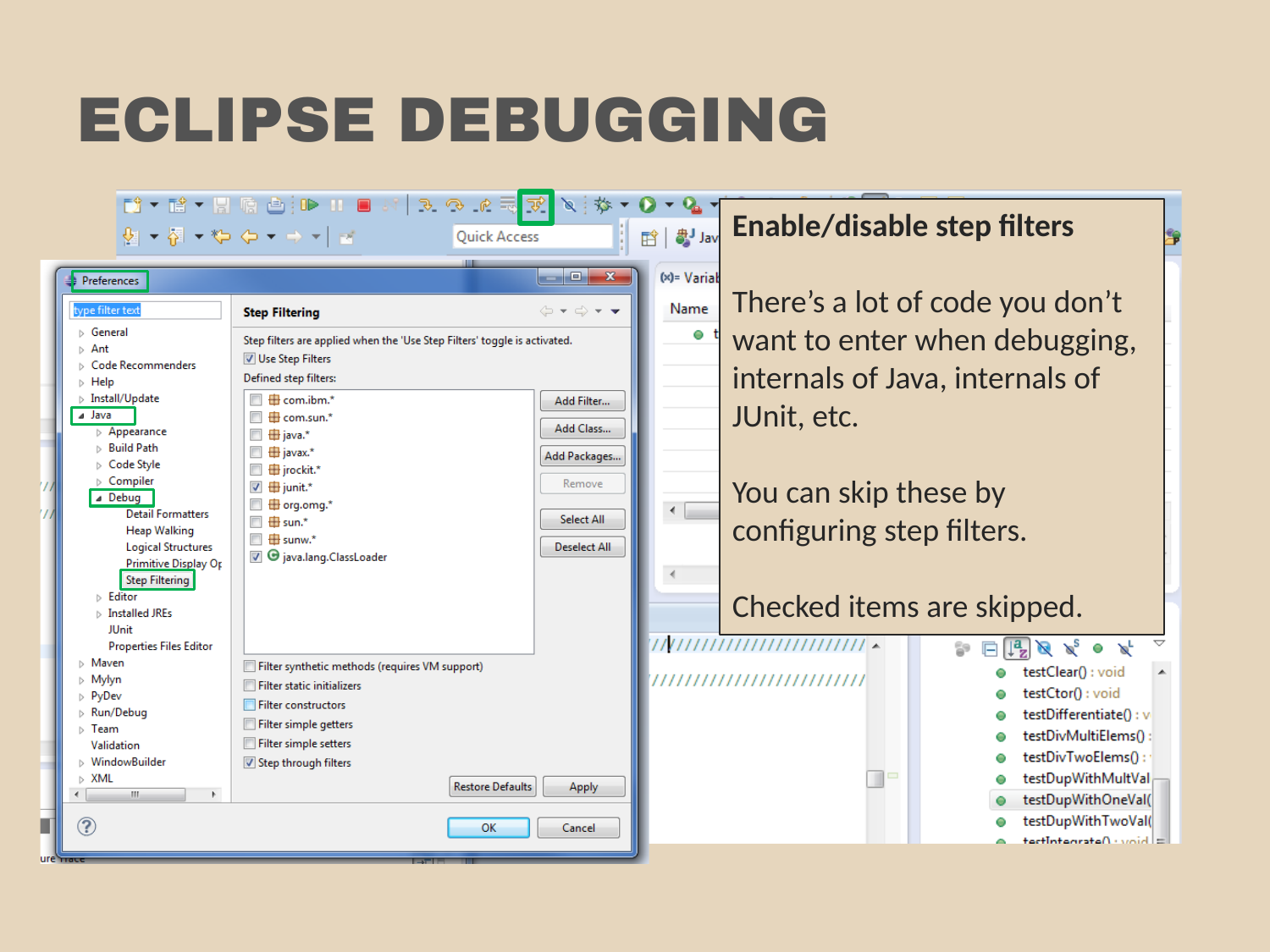

# ECLIPSE DEBUGGING

Enable/disable step filters

There’s a lot of code you don’t want to enter when debugging, internals of Java, internals of JUnit, etc.

You can skip these by configuring step filters.

Checked items are skipped.